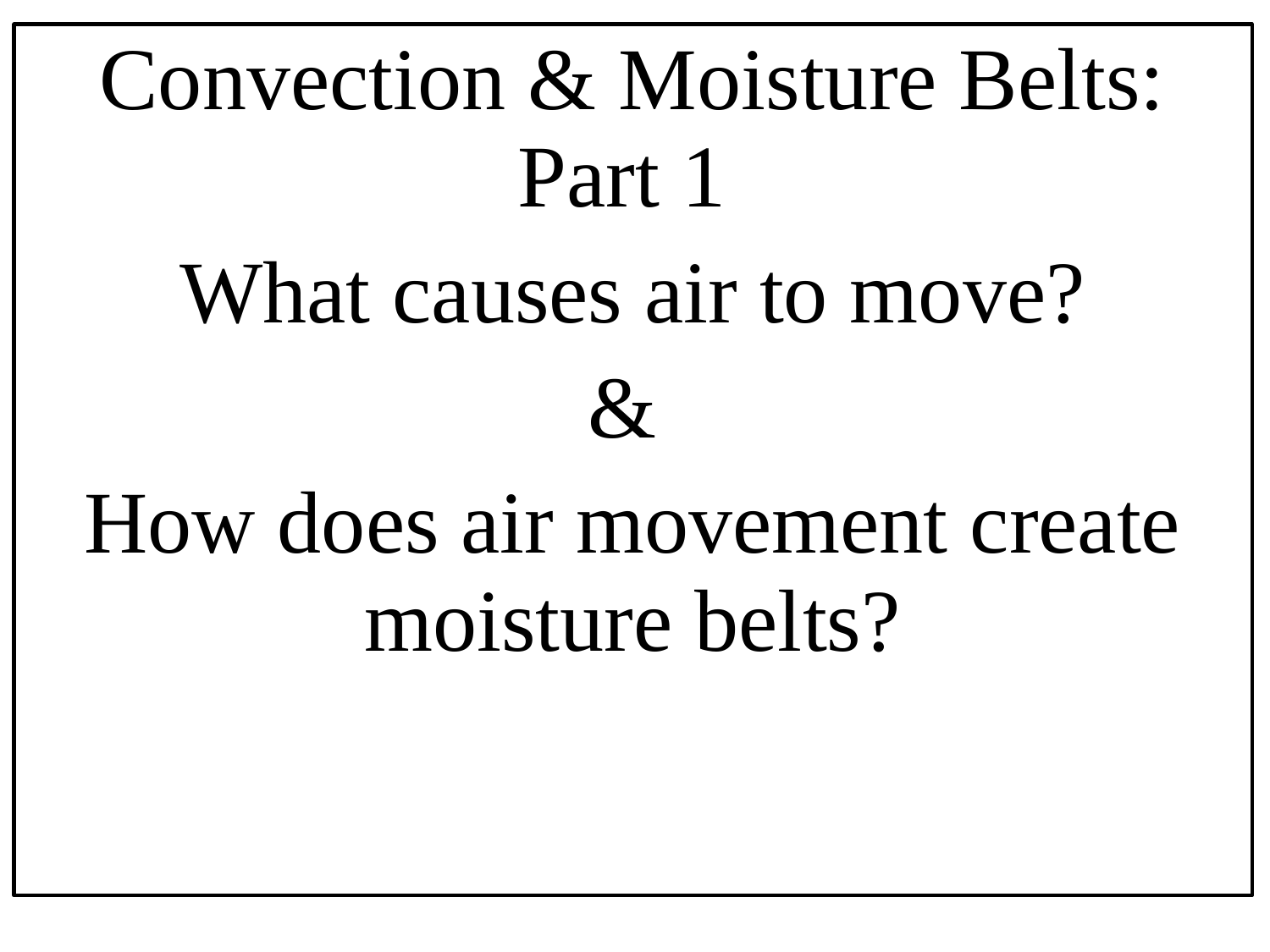

Convection & Moisture Belts: Part 1
What causes air to move?
&
How does air movement create moisture belts?